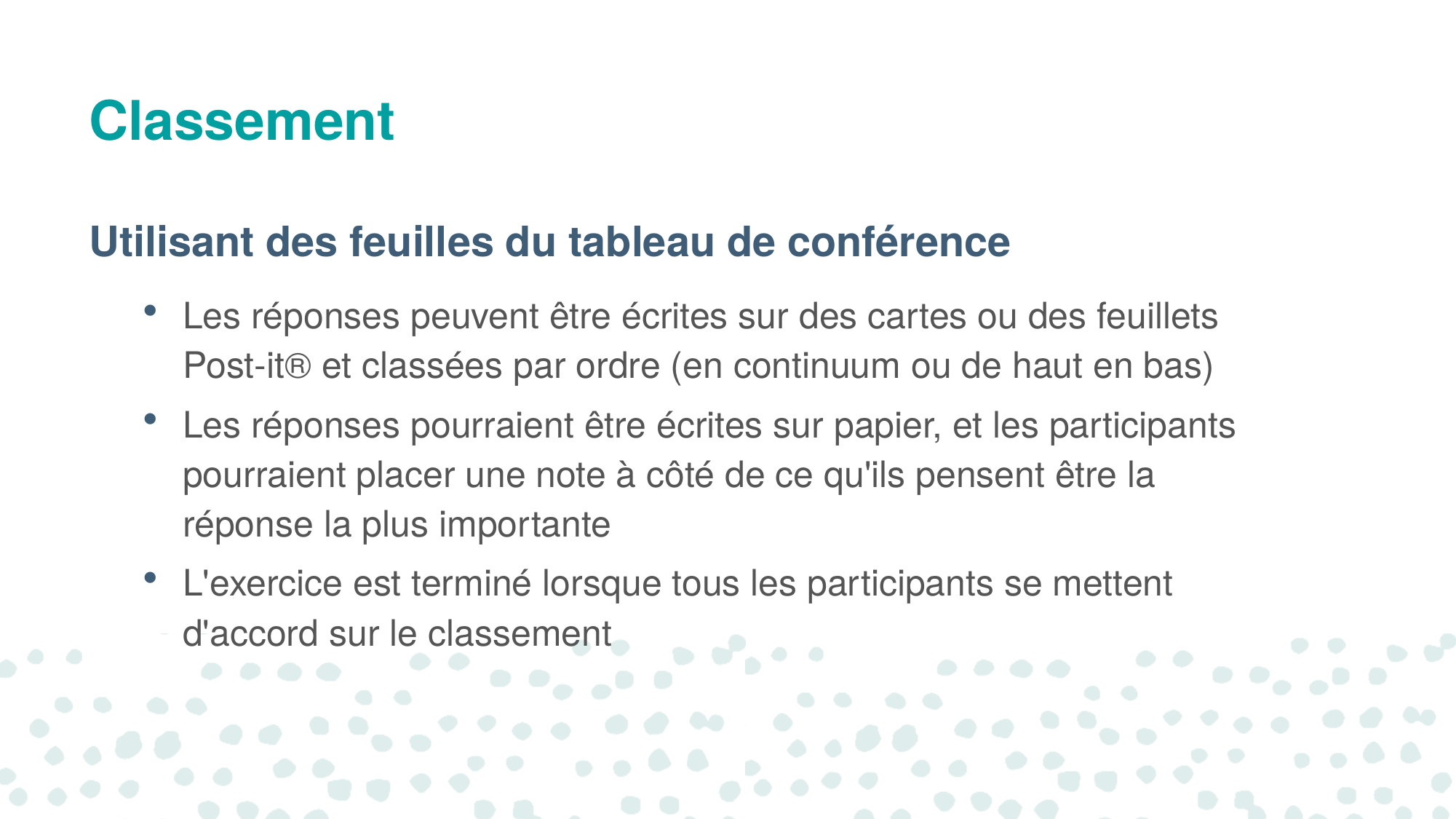

# Classement
Utilisant des feuilles du tableau de conférence
Les réponses peuvent être écrites sur des cartes ou des feuillets Post-it® et classées par ordre (en continuum ou de haut en bas)
Les réponses pourraient être écrites sur papier, et les participants pourraient placer une note à côté de ce qu'ils pensent être la réponse la plus importante
L'exercice est terminé lorsque tous les participants se mettent d'accord sur le classement